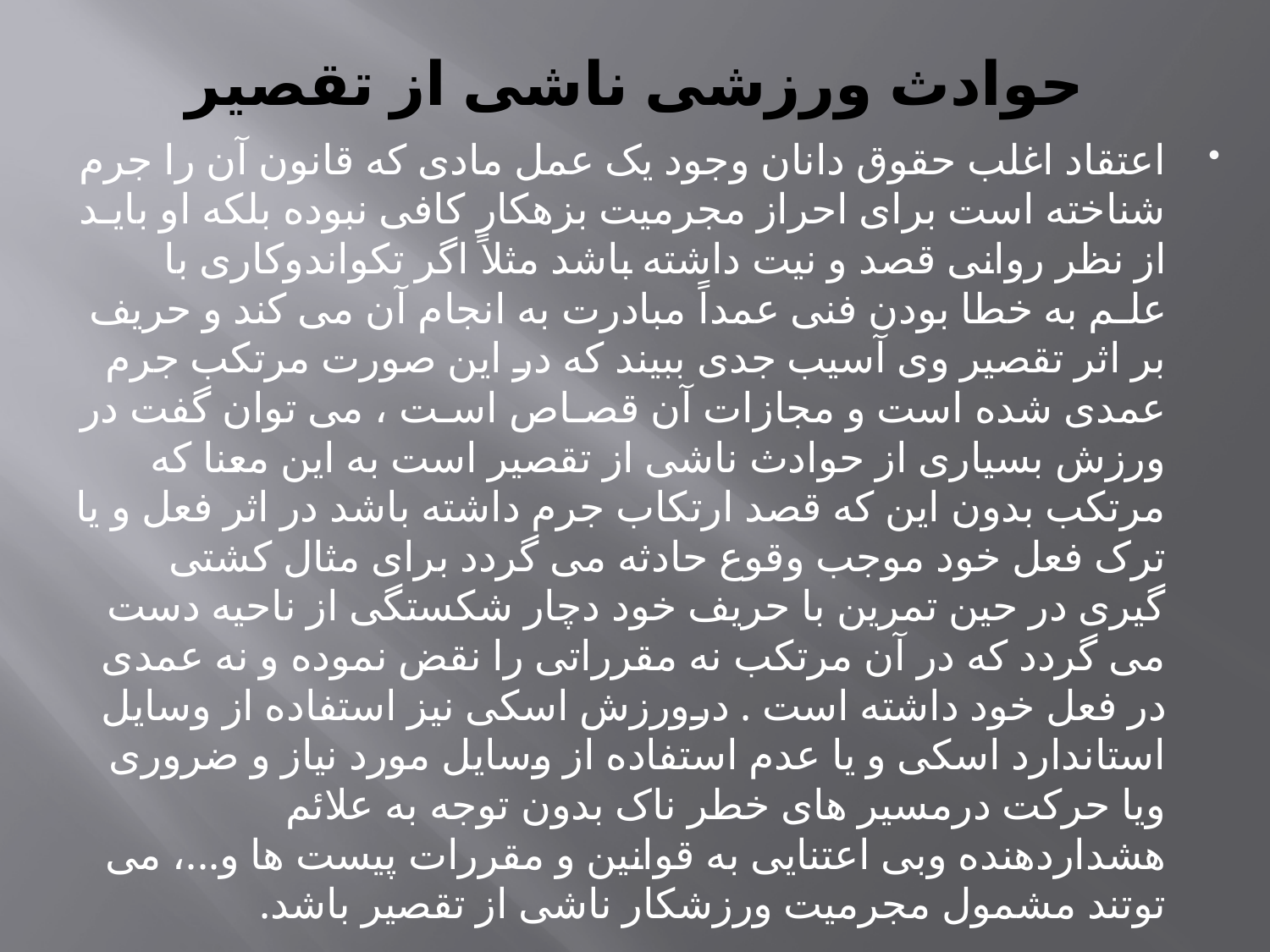

# حوادث ورزشی ناشی از تقصیر
اعتقاد اغلب حقوق دانان وجود یک عمل مادی که قانون آن را جرم شناخته است برای احراز مجرمیت بزهکار کافی نبوده بلکه او بایـد از نظر روانی قصد و نیت داشته باشد مثلاً اگر تکواندوکاری با علـم به خطا بودن فنی عمداً مبادرت به انجام آن می کند و حریف بر اثر تقصیر وی آسیب جدی ببیند که در این صورت مرتکب جرم عمدی شده است و مجازات آن قصـاص اسـت ، می توان گفت در ورزش بسیاری از حوادث ناشی از تقصیر است به این معنا که مرتکب بدون این که قصد ارتکاب جرم داشته باشد در اثر فعل و یا ترک فعل خود موجب وقوع حادثه می گردد برای مثال کشتی گیری در حین تمرین با حریف خود دچار شکستگی از ناحیه دست می گردد که در آن مرتکب نه مقرراتی را نقض نموده و نه عمدی در فعل خود داشته است . درورزش اسکی نیز استفاده از وسایل استاندارد اسکی و یا عدم استفاده از وسایل مورد نیاز و ضروری ویا حرکت درمسیر های خطر ناک بدون توجه به علائم هشداردهنده وبی اعتنایی به قوانین و مقررات پیست ها و...، می توتند مشمول مجرمیت ورزشکار ناشی از تقصیر باشد.